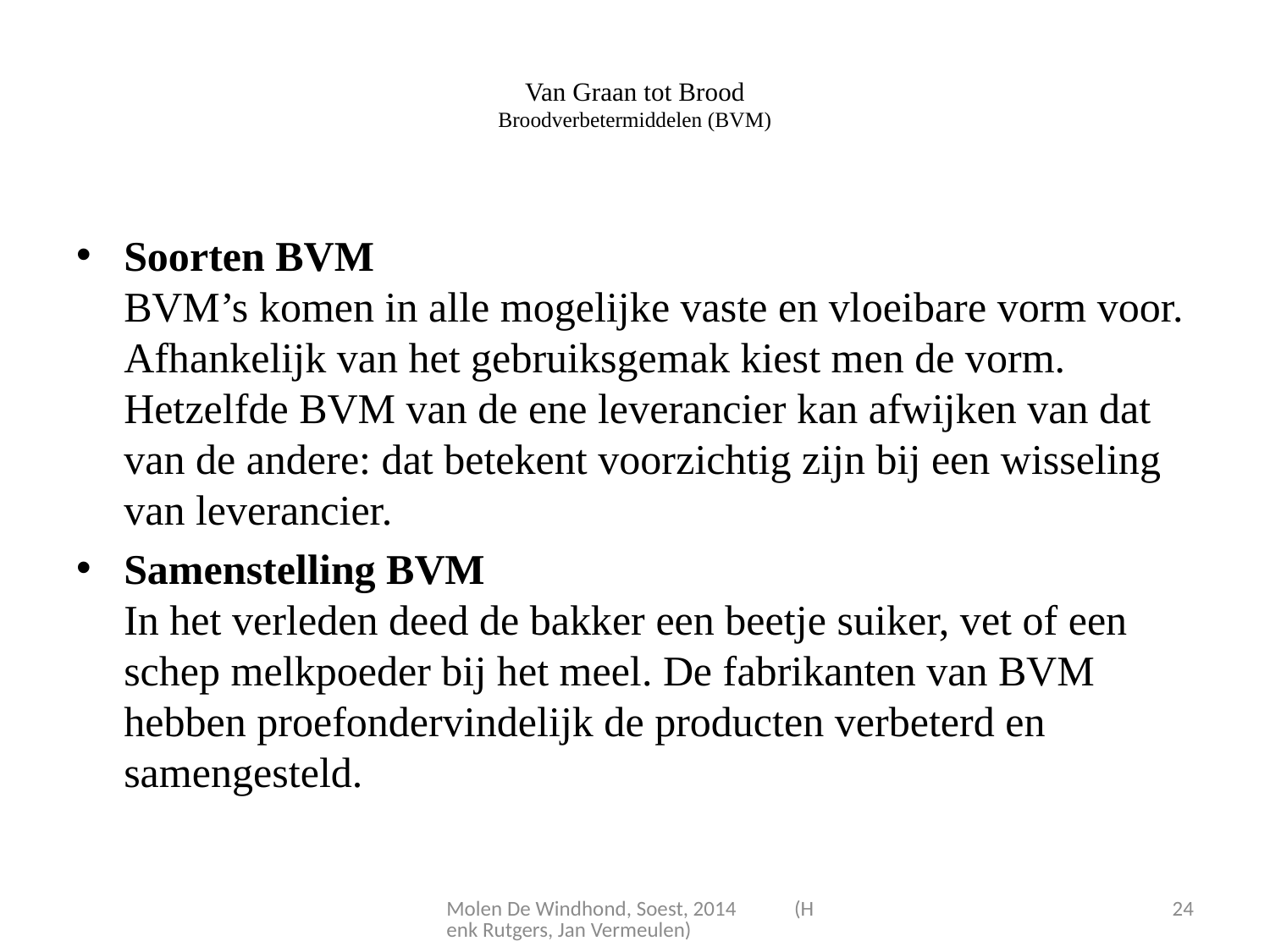

# Van Graan tot Brood Broodverbetermiddelen (BVM)
Soorten BVM
BVM’s komen in alle mogelijke vaste en vloeibare vorm voor. Afhankelijk van het gebruiksgemak kiest men de vorm. Hetzelfde BVM van de ene leverancier kan afwijken van dat van de andere: dat betekent voorzichtig zijn bij een wisseling van leverancier.
Samenstelling BVM
In het verleden deed de bakker een beetje suiker, vet of een schep melkpoeder bij het meel. De fabrikanten van BVM hebben proefondervindelijk de producten verbeterd en samengesteld.

Molen De Windhond, Soest, 2014            (Henk Rutgers, Jan Vermeulen)
24